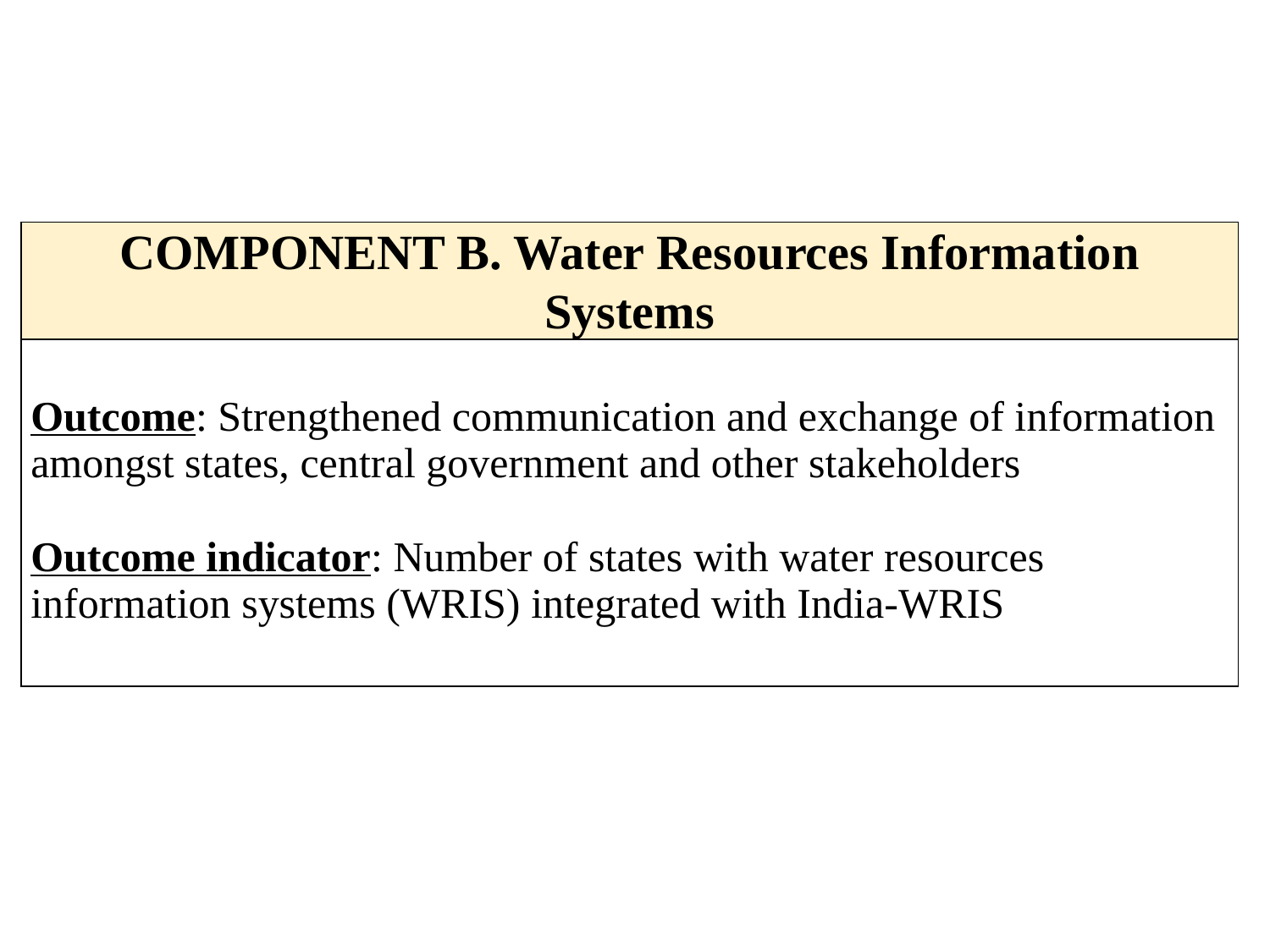

| COMPONENT B. Water Resources Information Systems |
| --- |
| Outcome: Strengthened communication and exchange of information amongst states, central government and other stakeholders   Outcome indicator: Number of states with water resources information systems (WRIS) integrated with India-WRIS |